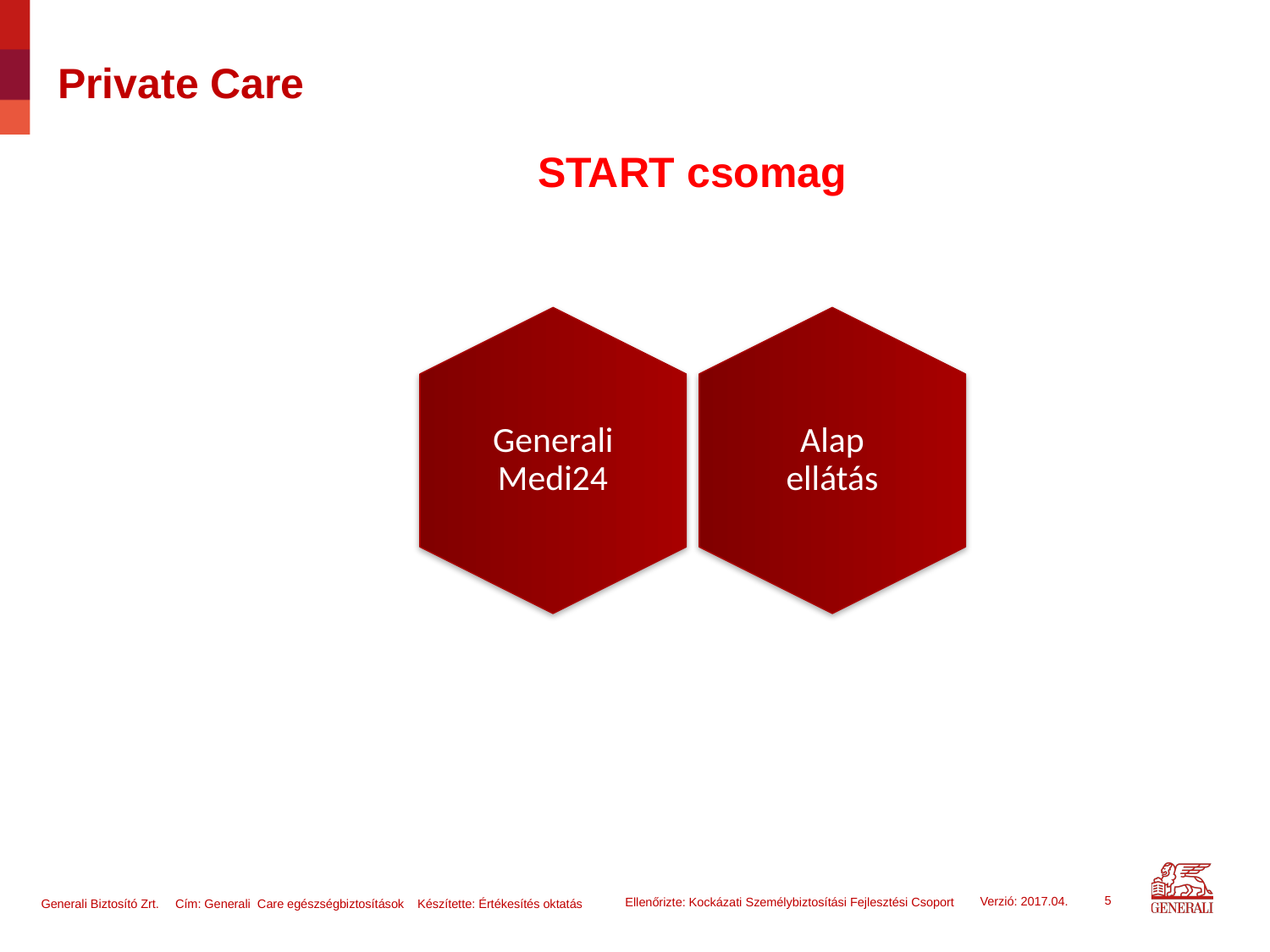

Private Care
# START csomag

Alap ellátás
Generali Medi24